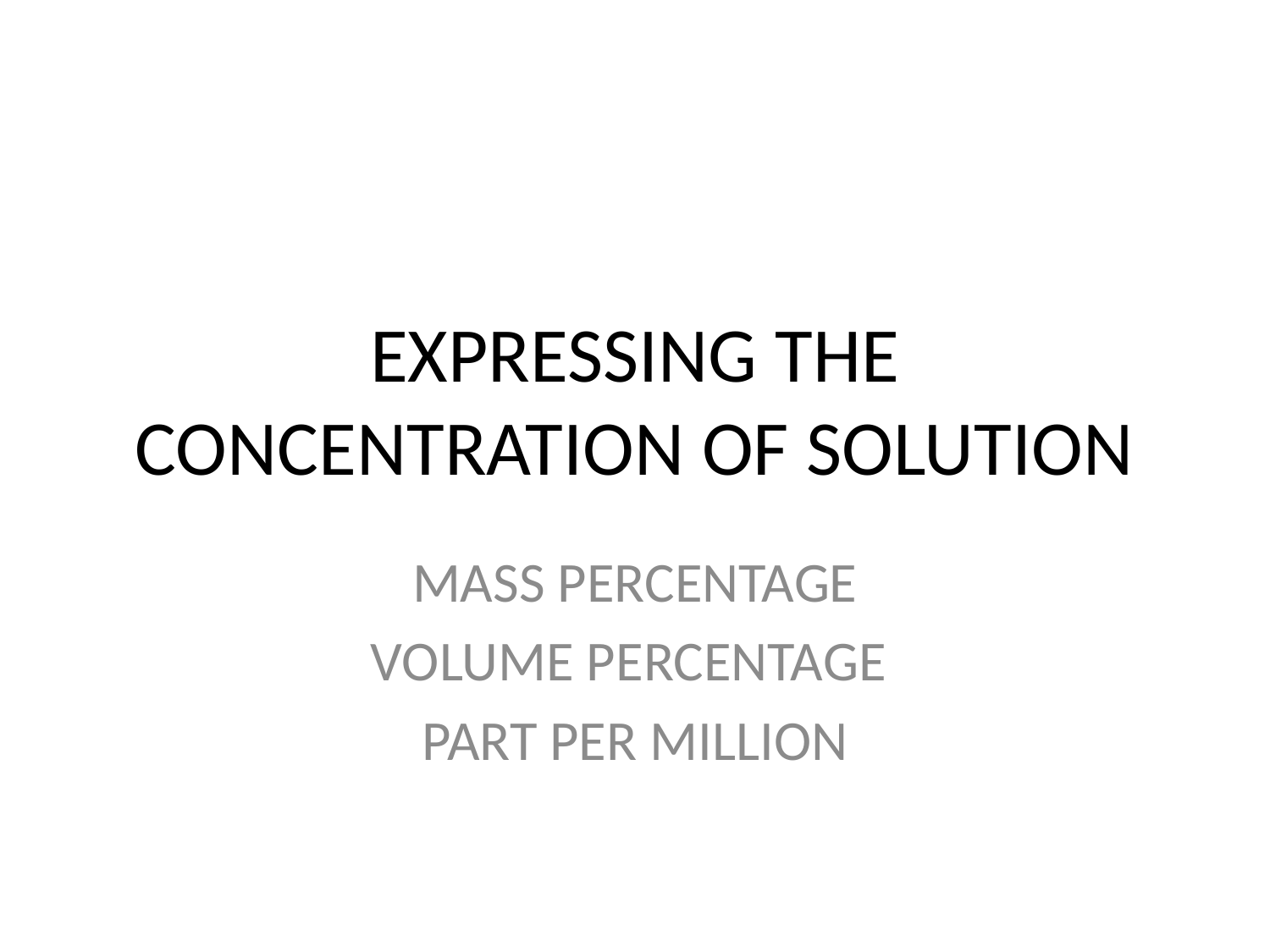

# EXPRESSING THE CONCENTRATION OF SOLUTION
MASS PERCENTAGE
VOLUME PERCENTAGE
PART PER MILLION